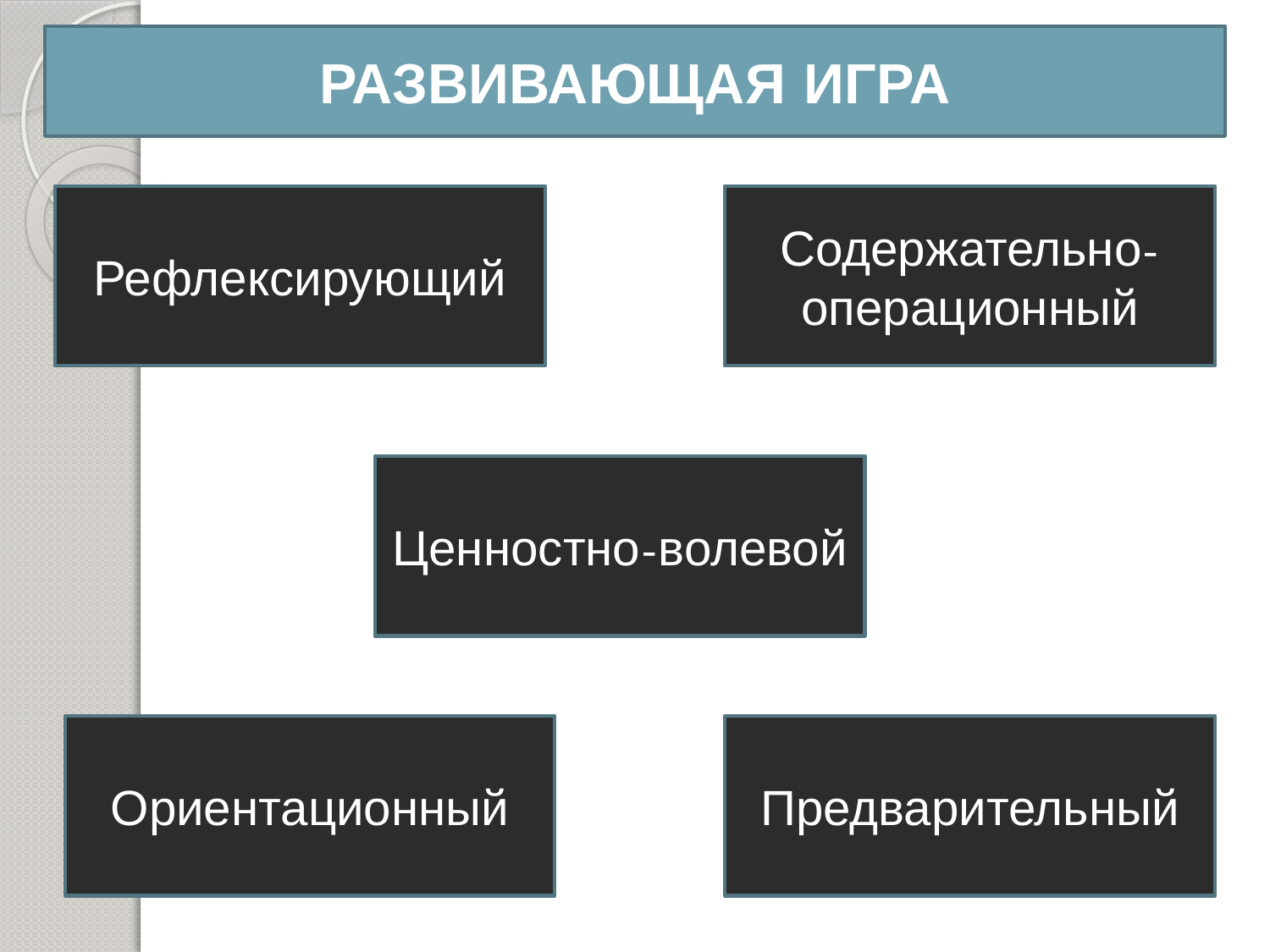

РАЗВИВАЮЩАЯ ИГРА
Рефлексирующий
Содержательно-операционный
Ценностно-волевой
Ориентационный
Предварительный